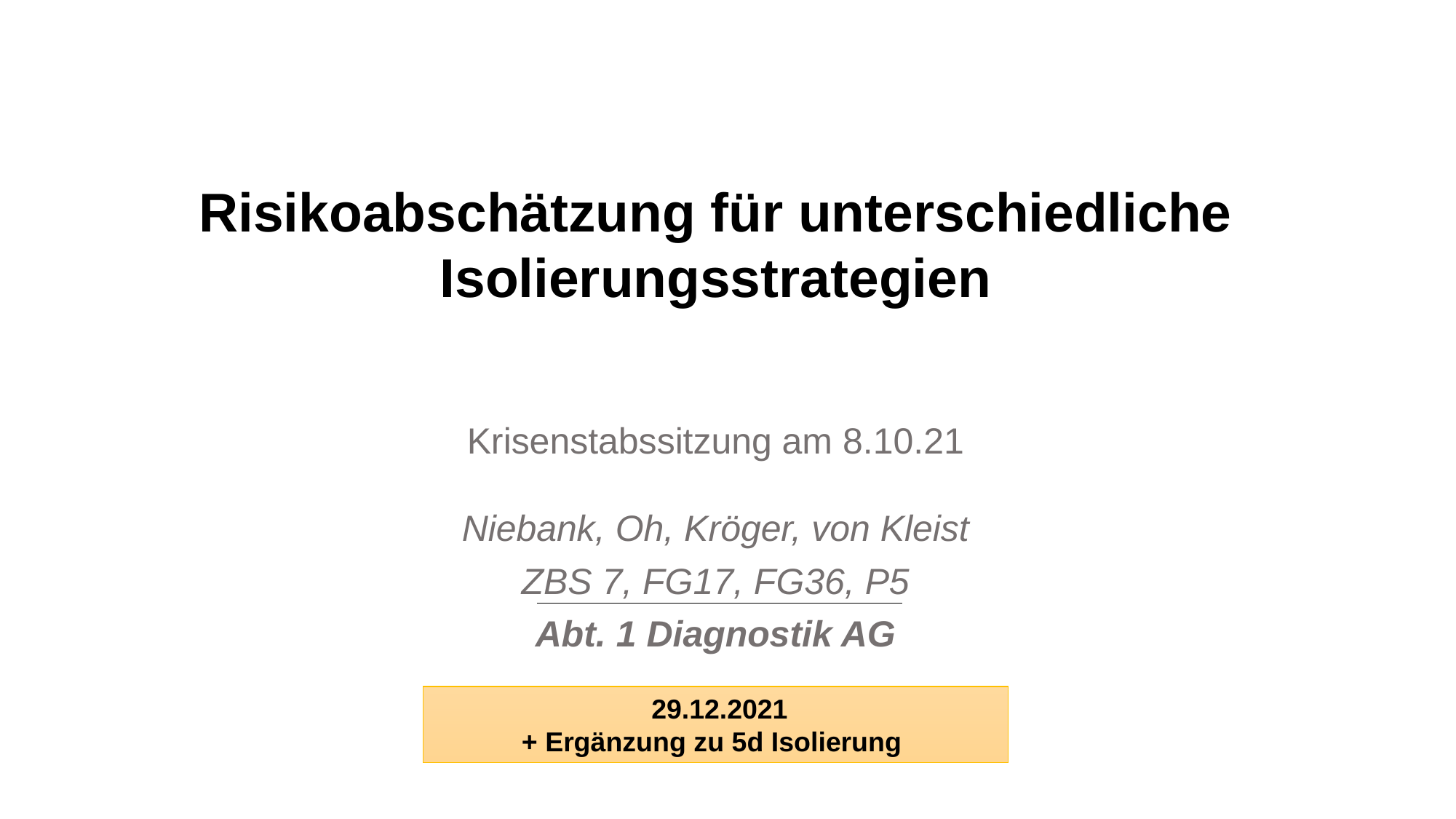

Risikoabschätzung für unterschiedliche Isolierungsstrategien

Krisenstabssitzung am 8.10.21

Niebank, Oh, Kröger, von Kleist
ZBS 7, FG17, FG36, P5
Abt. 1 Diagnostik AG
 29.12.2021
+ Ergänzung zu 5d Isolierung